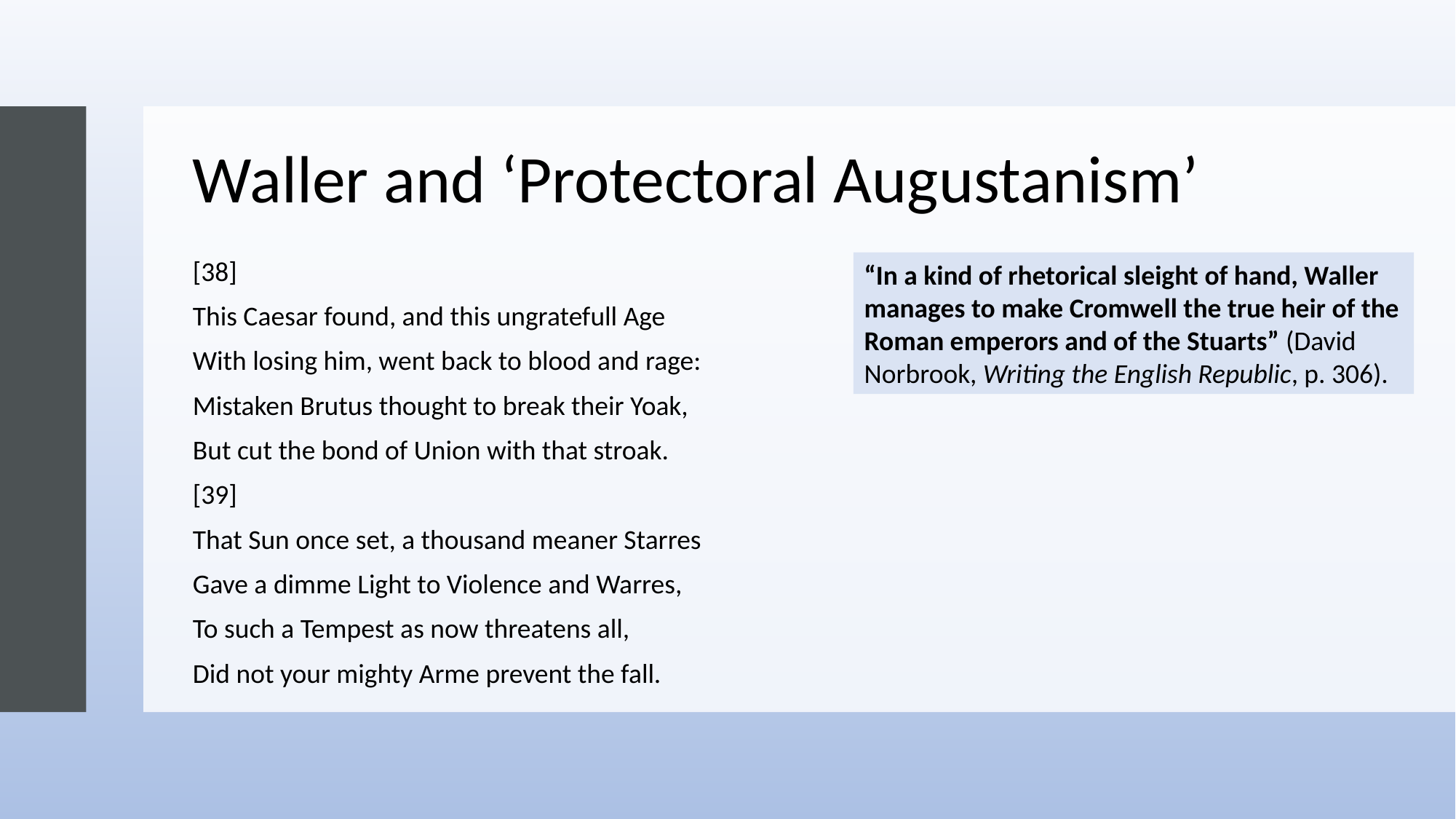

# Waller and ‘Protectoral Augustanism’
[38]
This Caesar found, and this ungratefull Age
With losing him, went back to blood and rage:
Mistaken Brutus thought to break their Yoak,
But cut the bond of Union with that stroak.
[39]
That Sun once set, a thousand meaner Starres
Gave a dimme Light to Violence and Warres,
To such a Tempest as now threatens all,
Did not your mighty Arme prevent the fall.
“In a kind of rhetorical sleight of hand, Waller manages to make Cromwell the true heir of the Roman emperors and of the Stuarts” (David Norbrook, Writing the English Republic, p. 306).